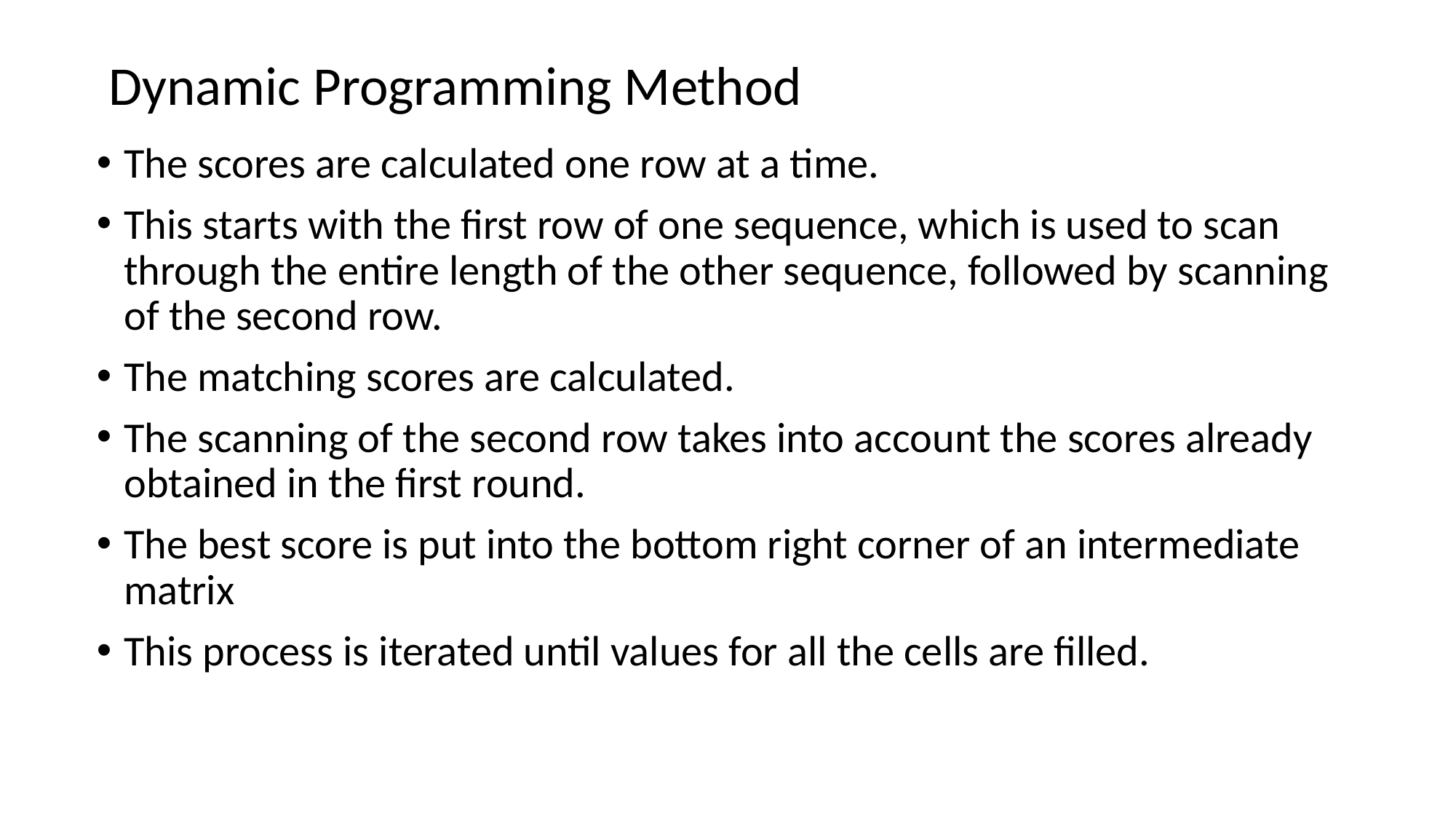

# Dynamic Programming Method
The scores are calculated one row at a time.
This starts with the first row of one sequence, which is used to scan through the entire length of the other sequence, followed by scanning of the second row.
The matching scores are calculated.
The scanning of the second row takes into account the scores already obtained in the first round.
The best score is put into the bottom right corner of an intermediate matrix
This process is iterated until values for all the cells are filled.